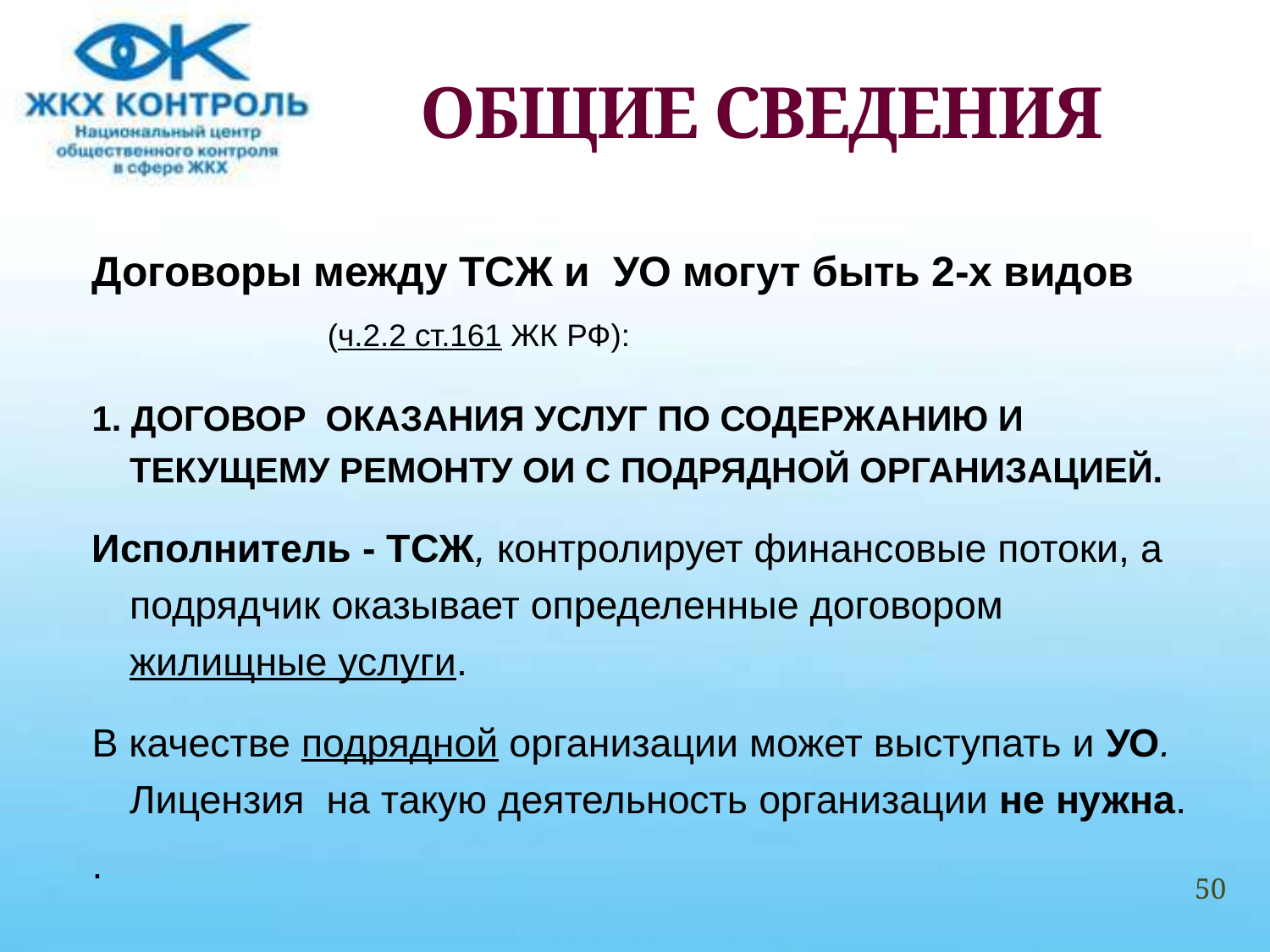

# ОБЩИЕ СВЕДЕНИЯ
Договоры между ТСЖ и  УО могут быть 2-х видов                       (ч.2.2 ст.161 ЖК РФ):
1. ДОГОВОР  ОКАЗАНИЯ УСЛУГ ПО СОДЕРЖАНИЮ И ТЕКУЩЕМУ РЕМОНТУ ОИ С ПОДРЯДНОЙ ОРГАНИЗАЦИЕЙ.
Исполнитель - ТСЖ, контролирует финансовые потоки, а подрядчик оказывает определенные договором жилищные услуги.
В качестве подрядной организации может выступать и УО. Лицензия  на такую деятельность организации не нужна.
.

50